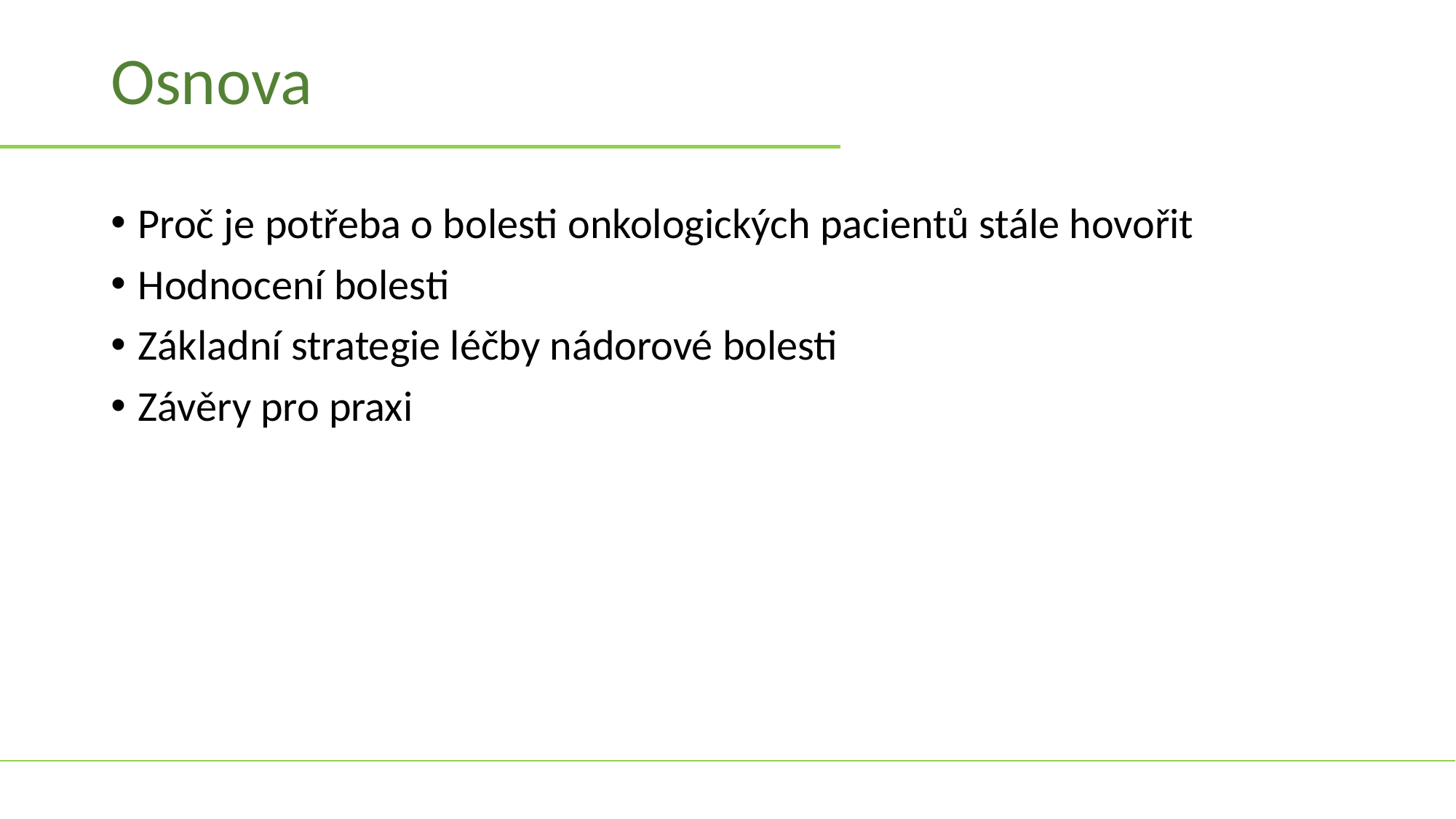

# Osnova
Proč je potřeba o bolesti onkologických pacientů stále hovořit
Hodnocení bolesti
Základní strategie léčby nádorové bolesti
Závěry pro praxi